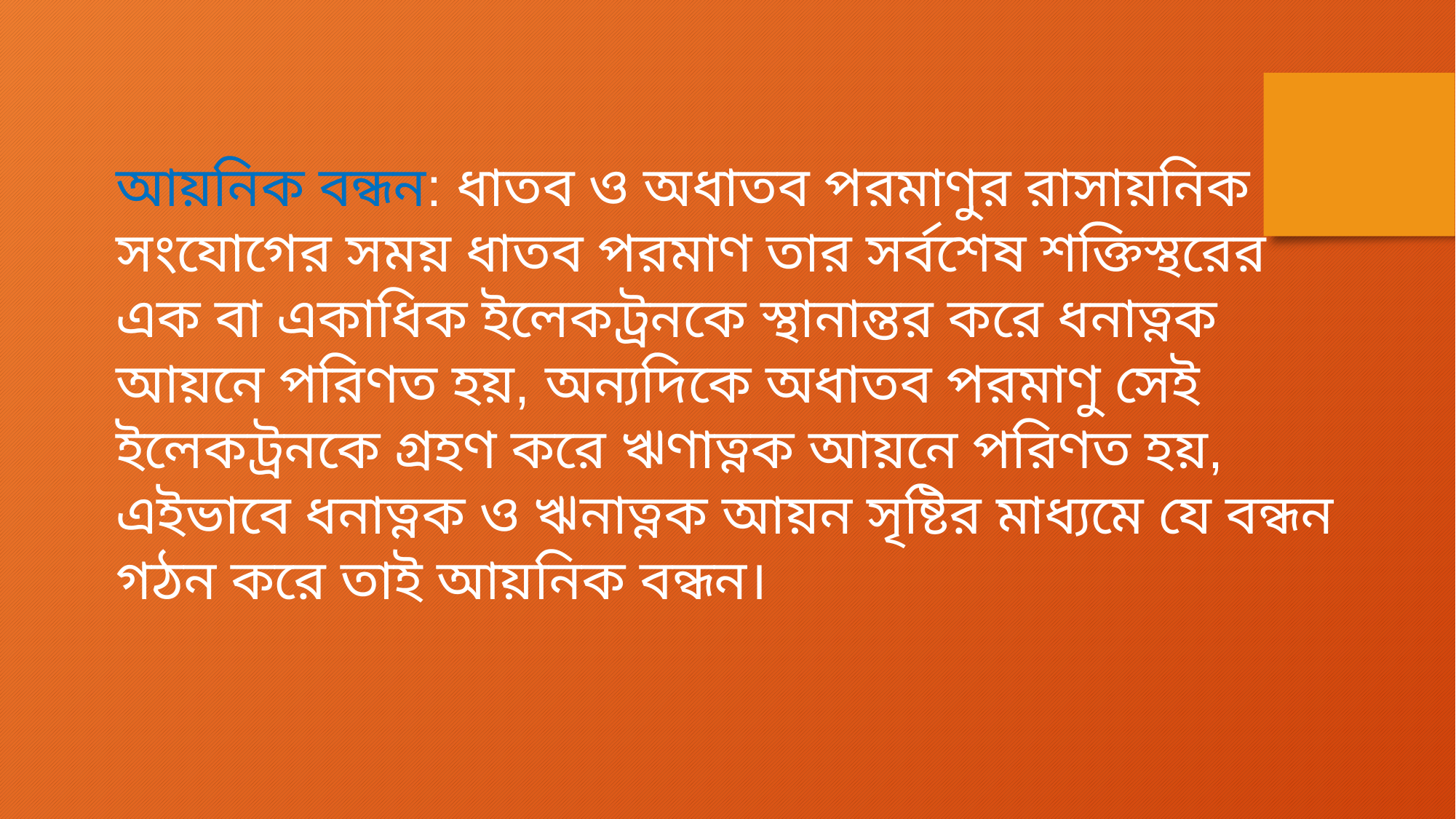

আয়নিক বন্ধন: ধাতব ও অধাতব পরমাণুর রাসায়নিক সংযোগের সময় ধাতব পরমাণ তার সর্বশেষ শক্তিস্থরের এক বা একাধিক ইলেকট্রনকে স্থানান্তর করে ধনাত্নক আয়নে পরিণত হয়, অন্যদিকে অধাতব পরমাণু সেই ইলেকট্রনকে গ্রহণ করে ঋণাত্নক আয়নে পরিণত হয়, এইভাবে ধনাত্নক ও ঋনাত্নক আয়ন সৃষ্টির মাধ্যমে যে বন্ধন গঠন করে তাই আয়নিক বন্ধন।